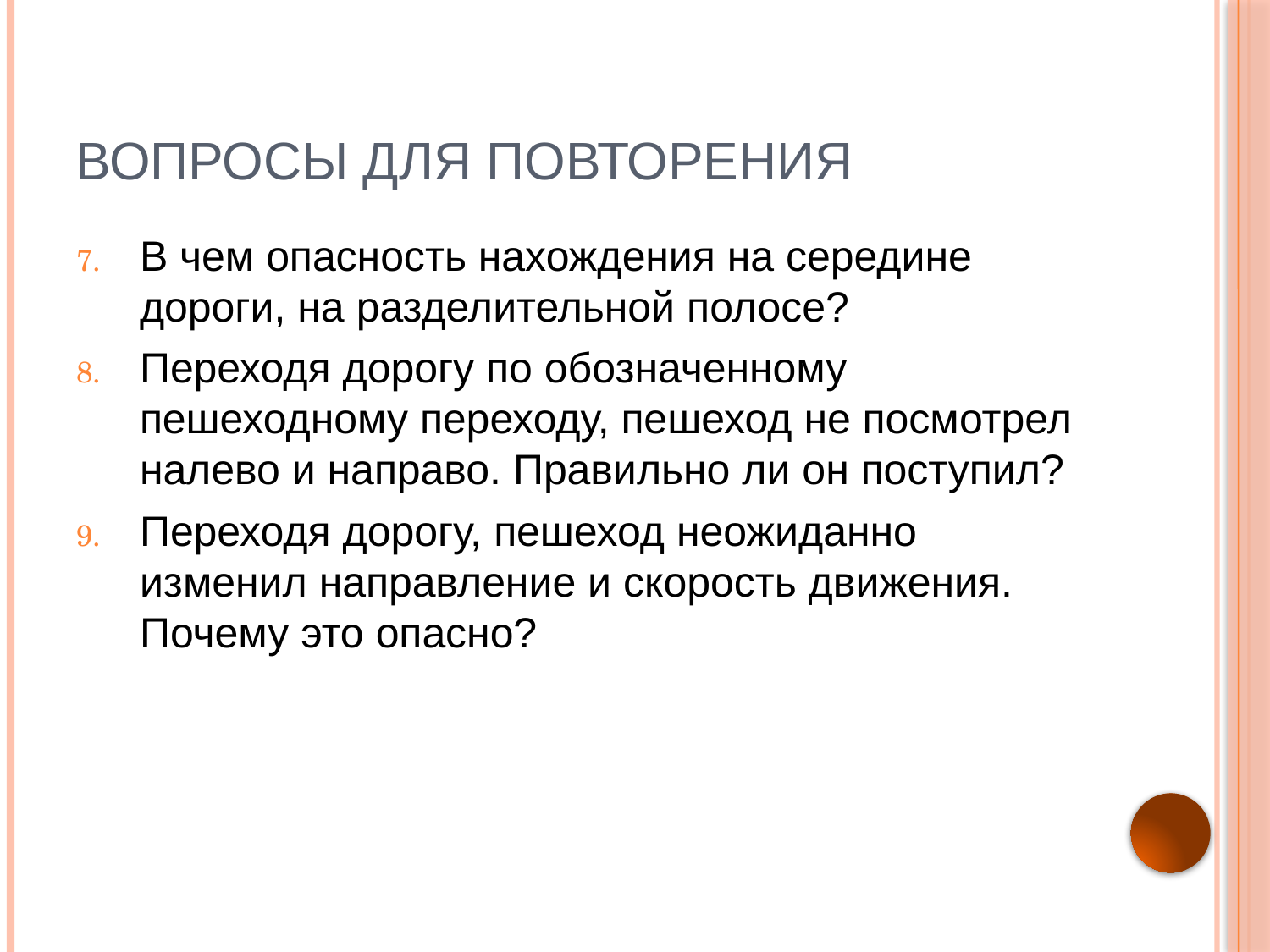

# Вопросы для повторения
В чем опасность нахождения на середине дороги, на разделительной полосе?
Переходя дорогу по обозначенному пешеходному переходу, пешеход не посмотрел налево и направо. Правильно ли он поступил?
Переходя дорогу, пешеход неожиданно изменил направление и скорость движения. Почему это опасно?